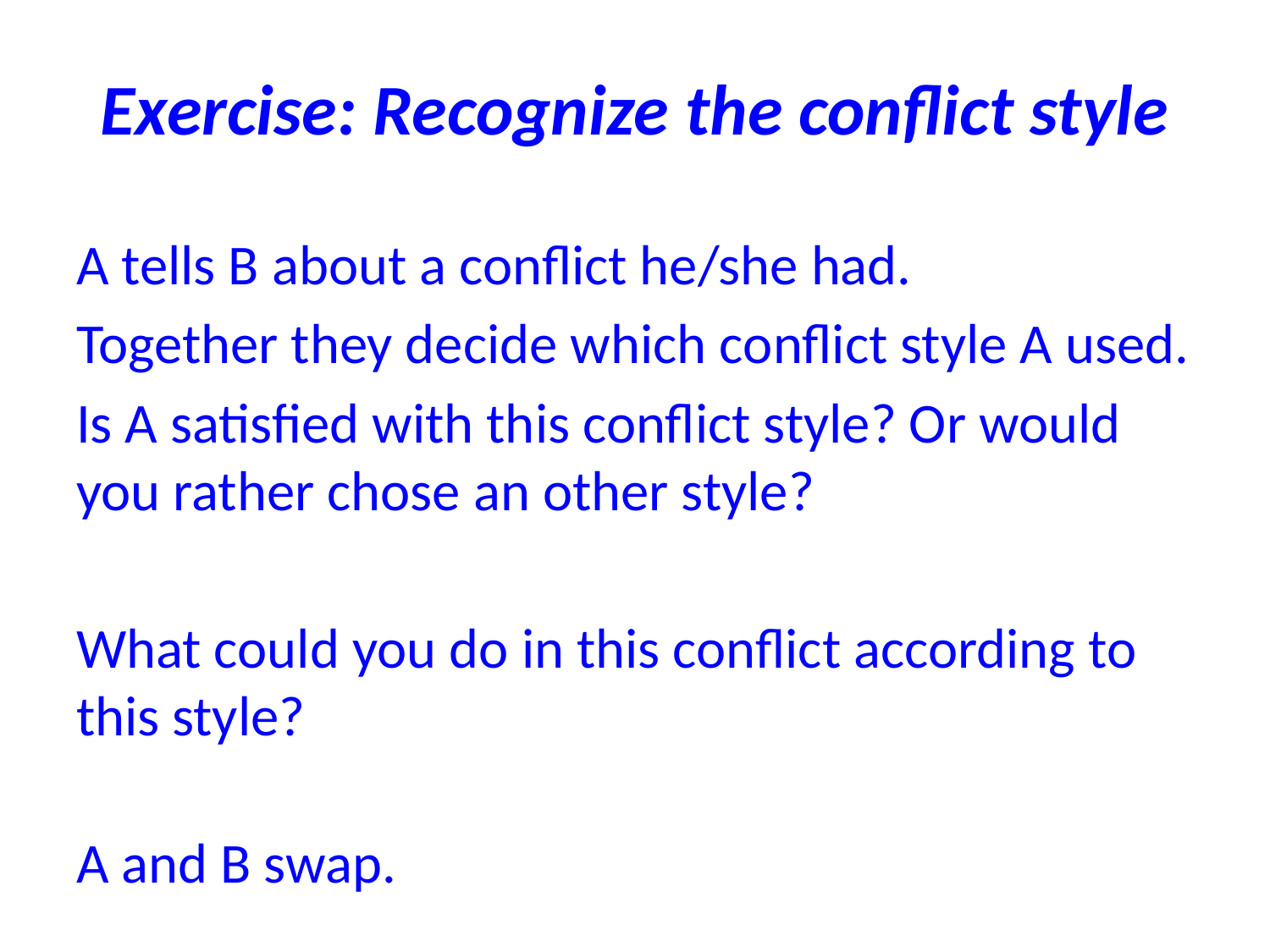

# Exercise: Recognize the conflict style
A tells B about a conflict he/she had.
Together they decide which conflict style A used.
Is A satisfied with this conflict style? Or would you rather chose an other style?

What could you do in this conflict according to this style?
A and B swap.